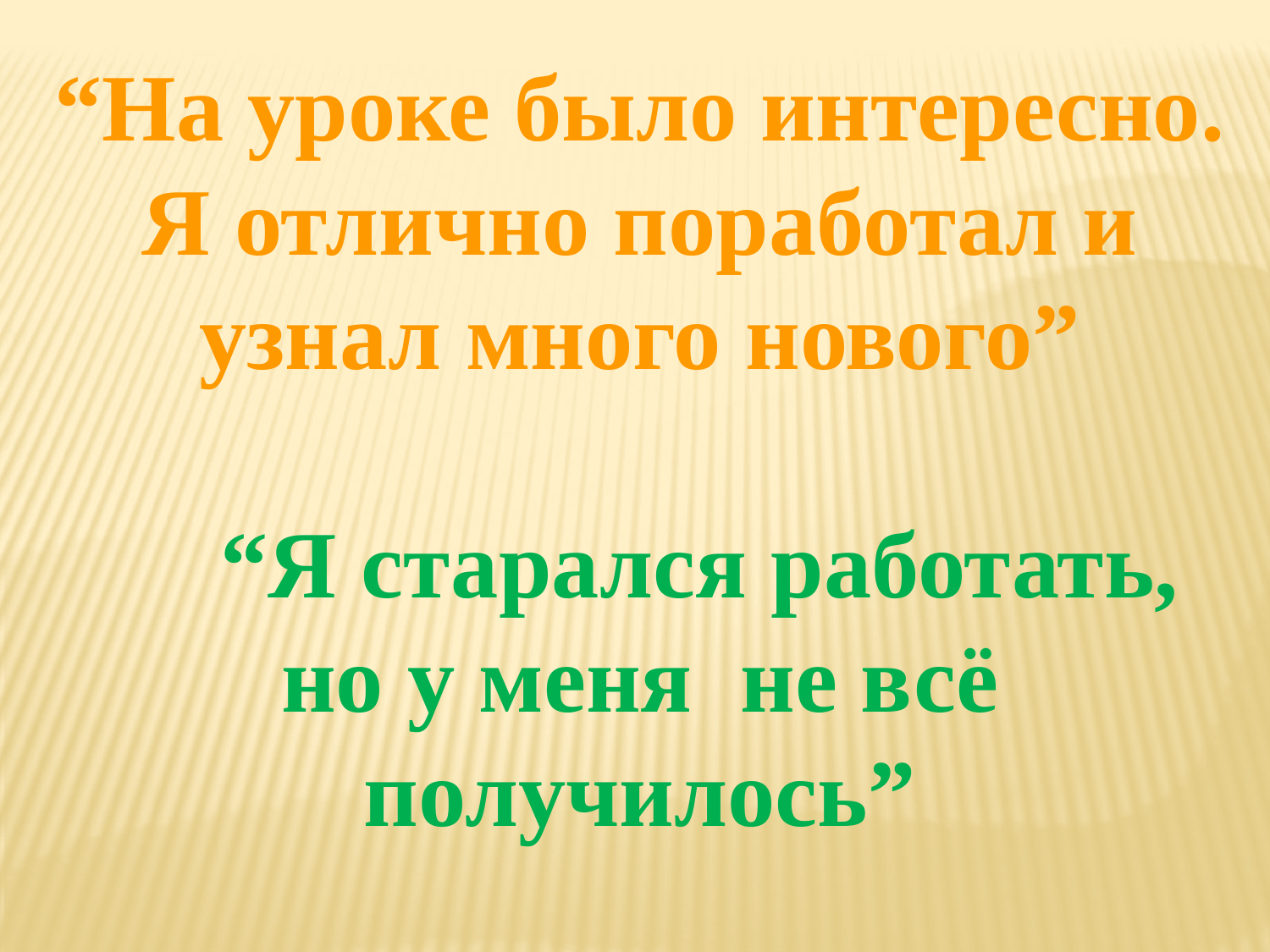

“На уроке было интересно.
Я отлично поработал и узнал много нового”

      “Я старался работать,
но у меня  не всё получилось”